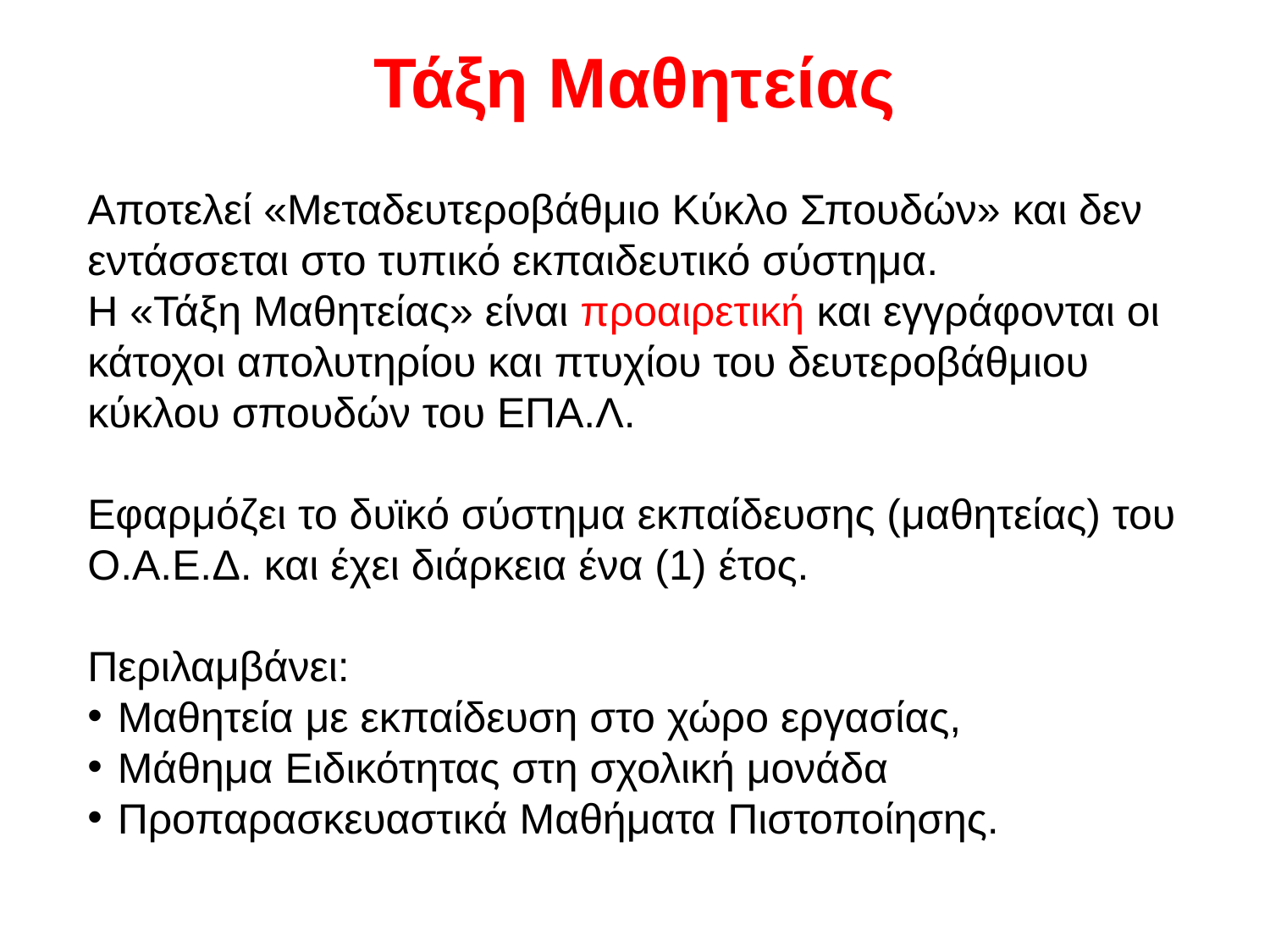

Τάξη Μαθητείας
Αποτελεί «Μεταδευτεροβάθμιο Κύκλο Σπουδών» και δεν εντάσσεται στο τυπικό εκπαιδευτικό σύστημα.
Η «Τάξη Μαθητείας» είναι προαιρετική και εγγράφονται οι κάτοχοι απολυτηρίου και πτυχίου του δευτεροβάθμιου κύκλου σπουδών του ΕΠΑ.Λ.

Εφαρμόζει το δυϊκό σύστημα εκπαίδευσης (μαθητείας) του Ο.Α.Ε.Δ. και έχει διάρκεια ένα (1) έτος.

Περιλαμβάνει:
Μαθητεία με εκπαίδευση στο χώρο εργασίας,
Μάθημα Ειδικότητας στη σχολική μονάδα
Προπαρασκευαστικά Μαθήματα Πιστοποίησης.